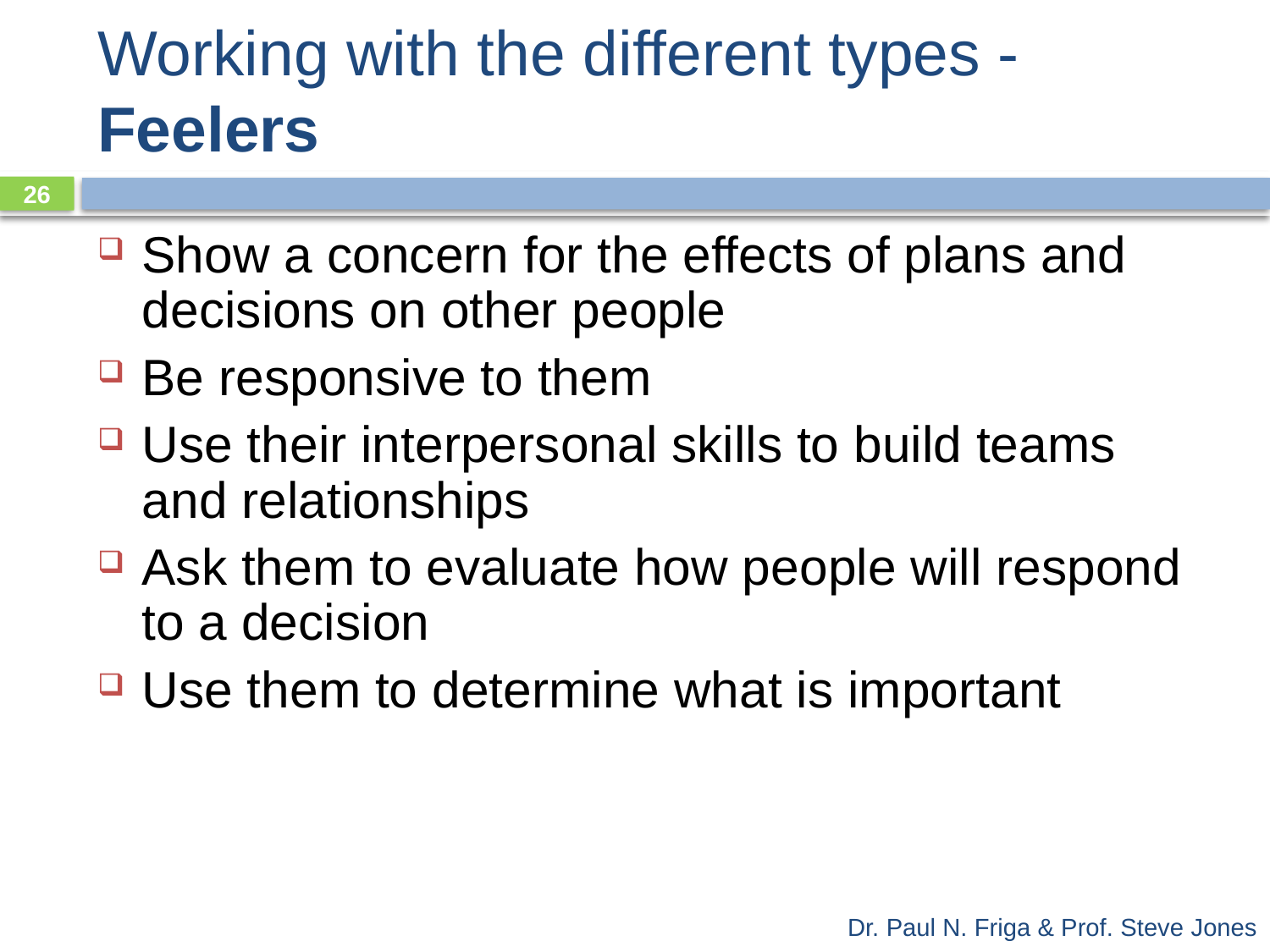

# Working with the different types - Feelers
26
Show a concern for the effects of plans and decisions on other people
Be responsive to them
Use their interpersonal skills to build teams and relationships
Ask them to evaluate how people will respond to a decision
Use them to determine what is important